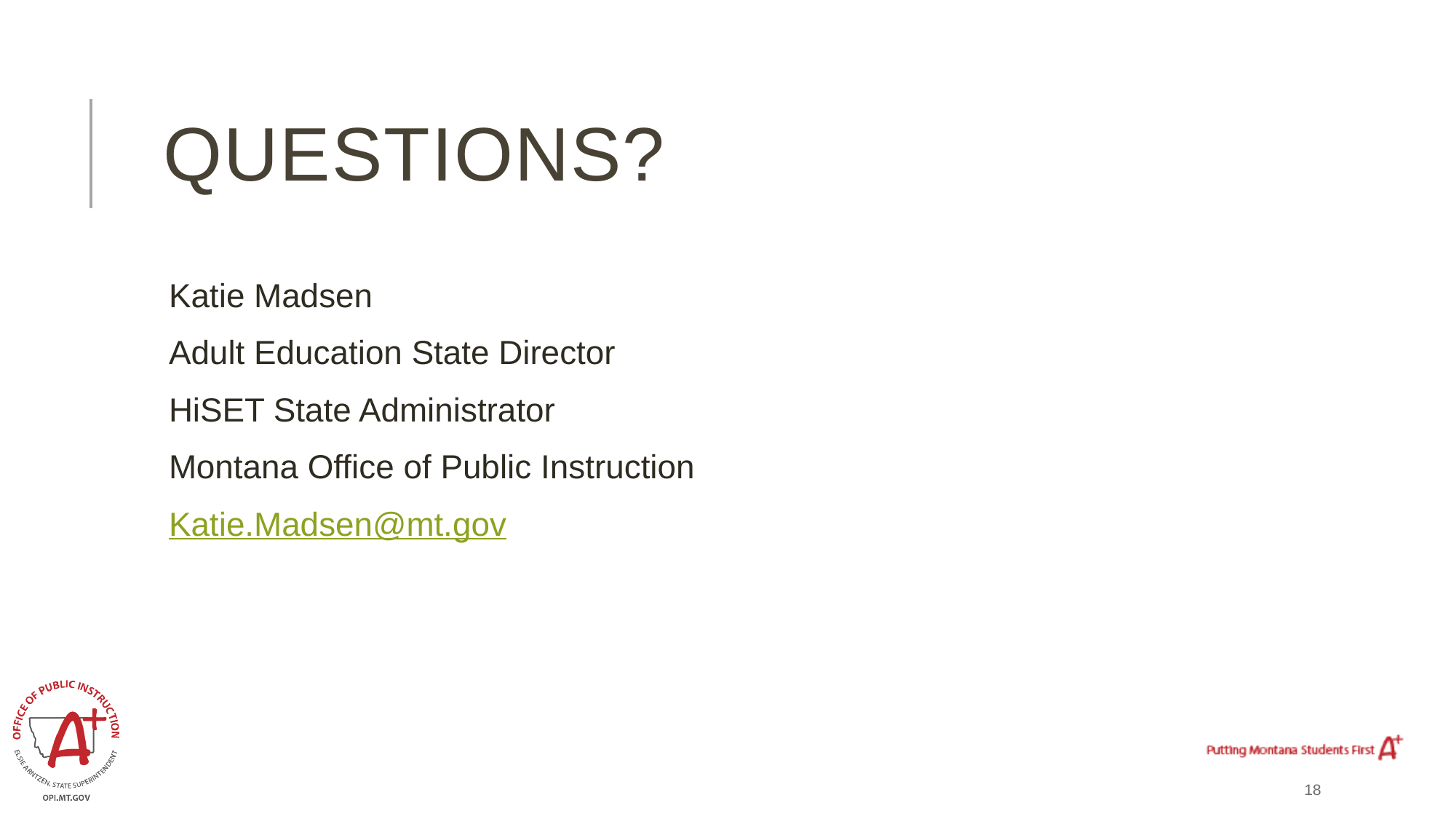

# Questions?
Katie Madsen
Adult Education State Director
HiSET State Administrator
Montana Office of Public Instruction
Katie.Madsen@mt.gov

18